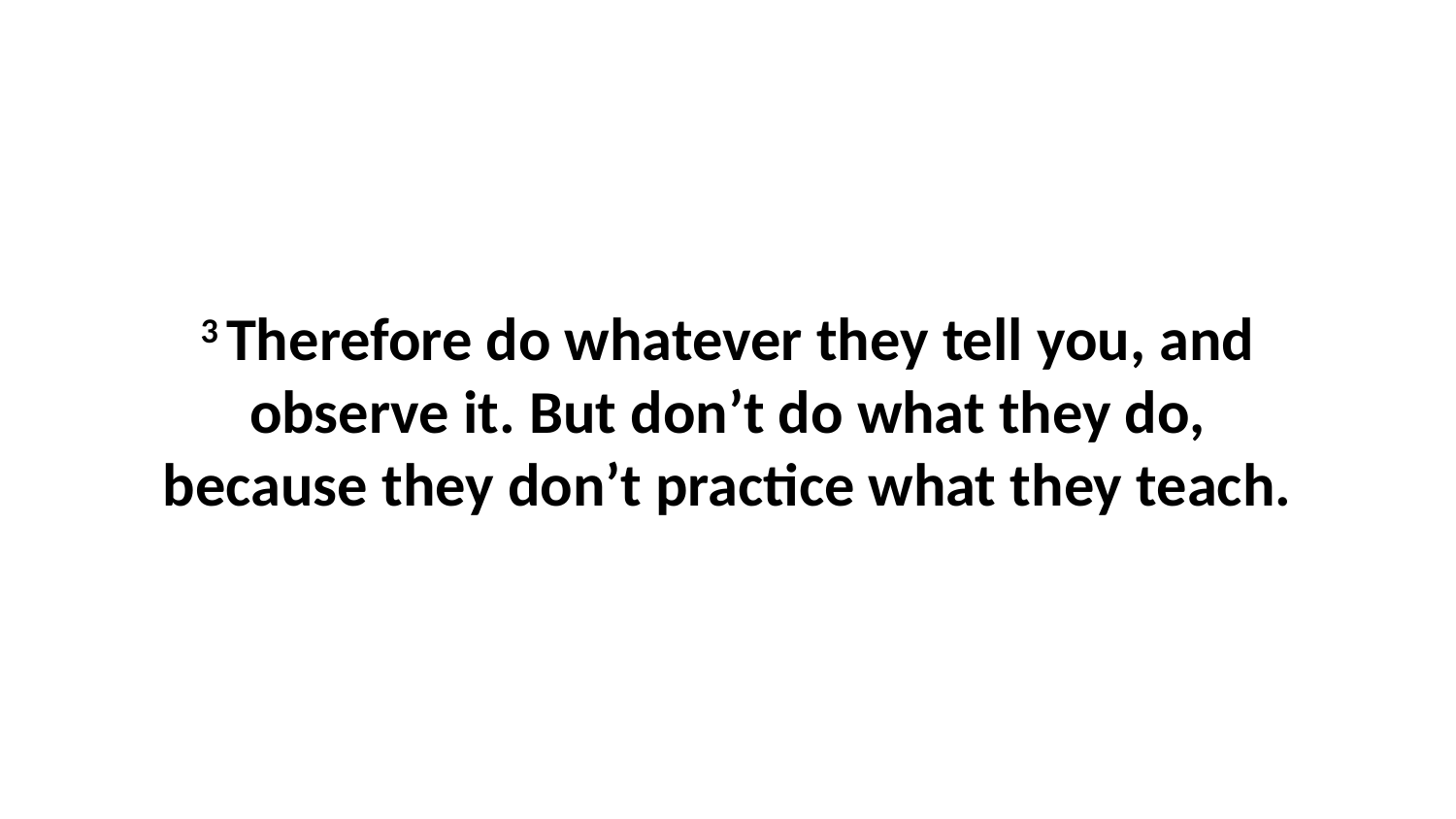

3 Therefore do whatever they tell you, and observe it. But don’t do what they do, because they don’t practice what they teach.